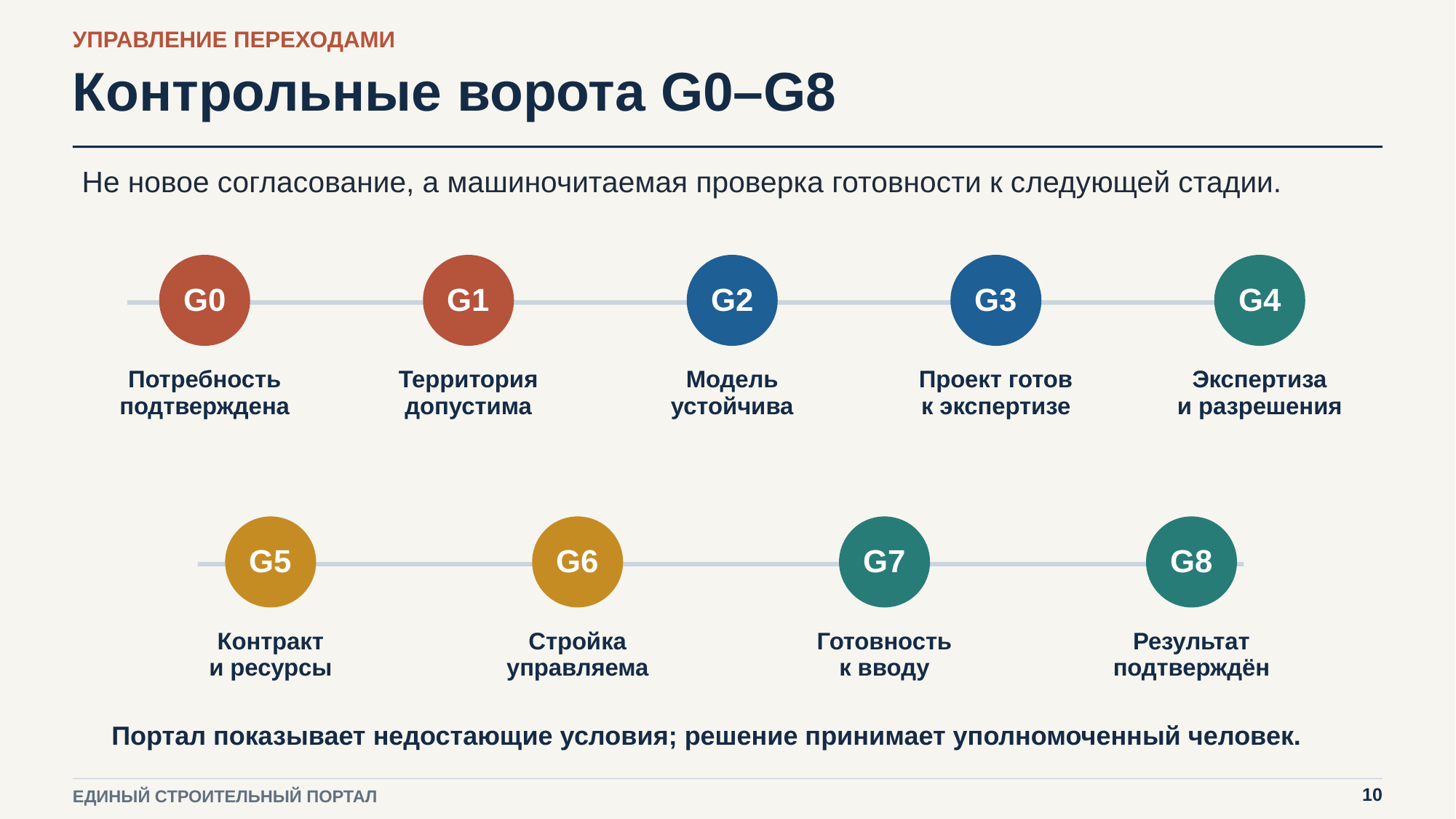

УПРАВЛЕНИЕ ПЕРЕХОДАМИ
Контрольные ворота G0–G8

Не новое согласование, а машиночитаемая проверка готовности к следующей стадии.
G0
G1
G2
G3
G4

Потребность
подтверждена
Территория
допустима
Модель
устойчива
Проект готов
к экспертизе
Экспертиза
и разрешения
G5
G6
G7
G8

Контракт
и ресурсы
Стройка
управляема
Готовность
к вводу
Результат
подтверждён
Портал показывает недостающие условия; решение принимает уполномоченный человек.

10
ЕДИНЫЙ СТРОИТЕЛЬНЫЙ ПОРТАЛ